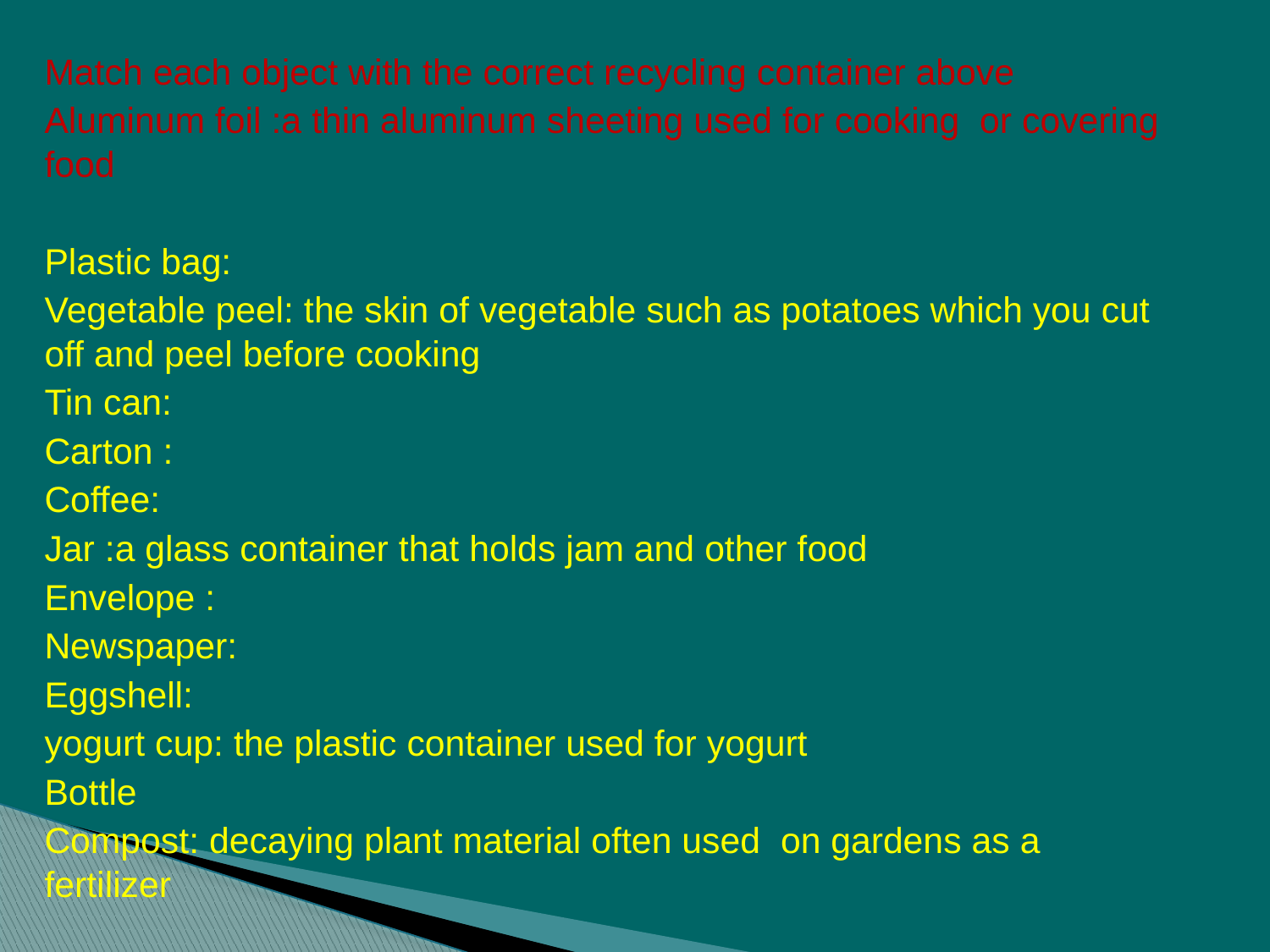

Match each object with the correct recycling container above
Aluminum foil :a thin aluminum sheeting used for cooking  or covering food

Plastic bag:
Vegetable peel: the skin of vegetable such as potatoes which you cut off and peel before cooking
Tin can:
Carton :
Coffee:
Jar :a glass container that holds jam and other food
Envelope :
Newspaper:
Eggshell:
yogurt cup: the plastic container used for yogurt
Bottle
Compost: decaying plant material often used  on gardens as a fertilizer